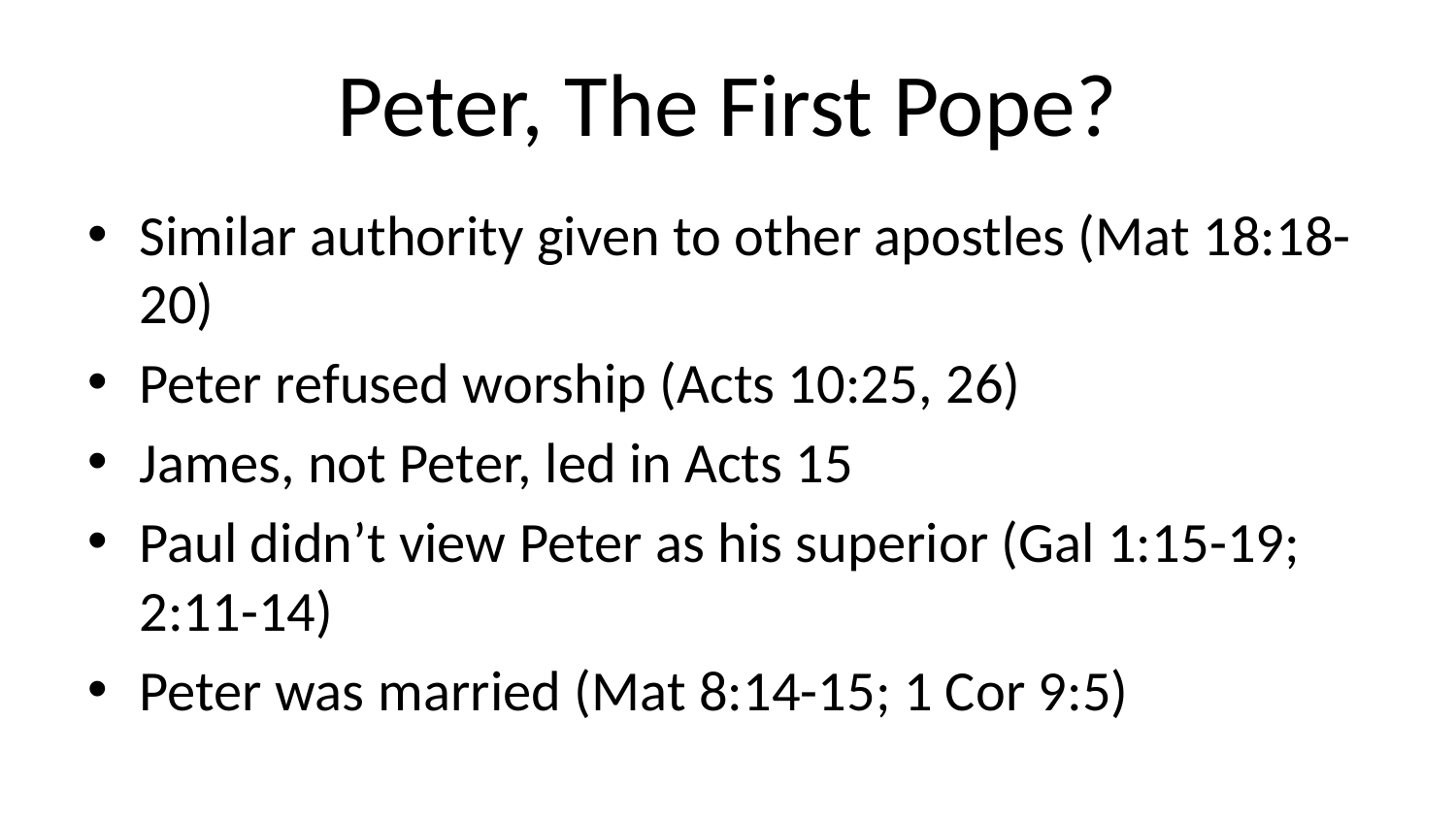

# Peter, The First Pope?
Similar authority given to other apostles (Mat 18:18-20)
Peter refused worship (Acts 10:25, 26)
James, not Peter, led in Acts 15
Paul didn’t view Peter as his superior (Gal 1:15-19; 2:11-14)
Peter was married (Mat 8:14-15; 1 Cor 9:5)